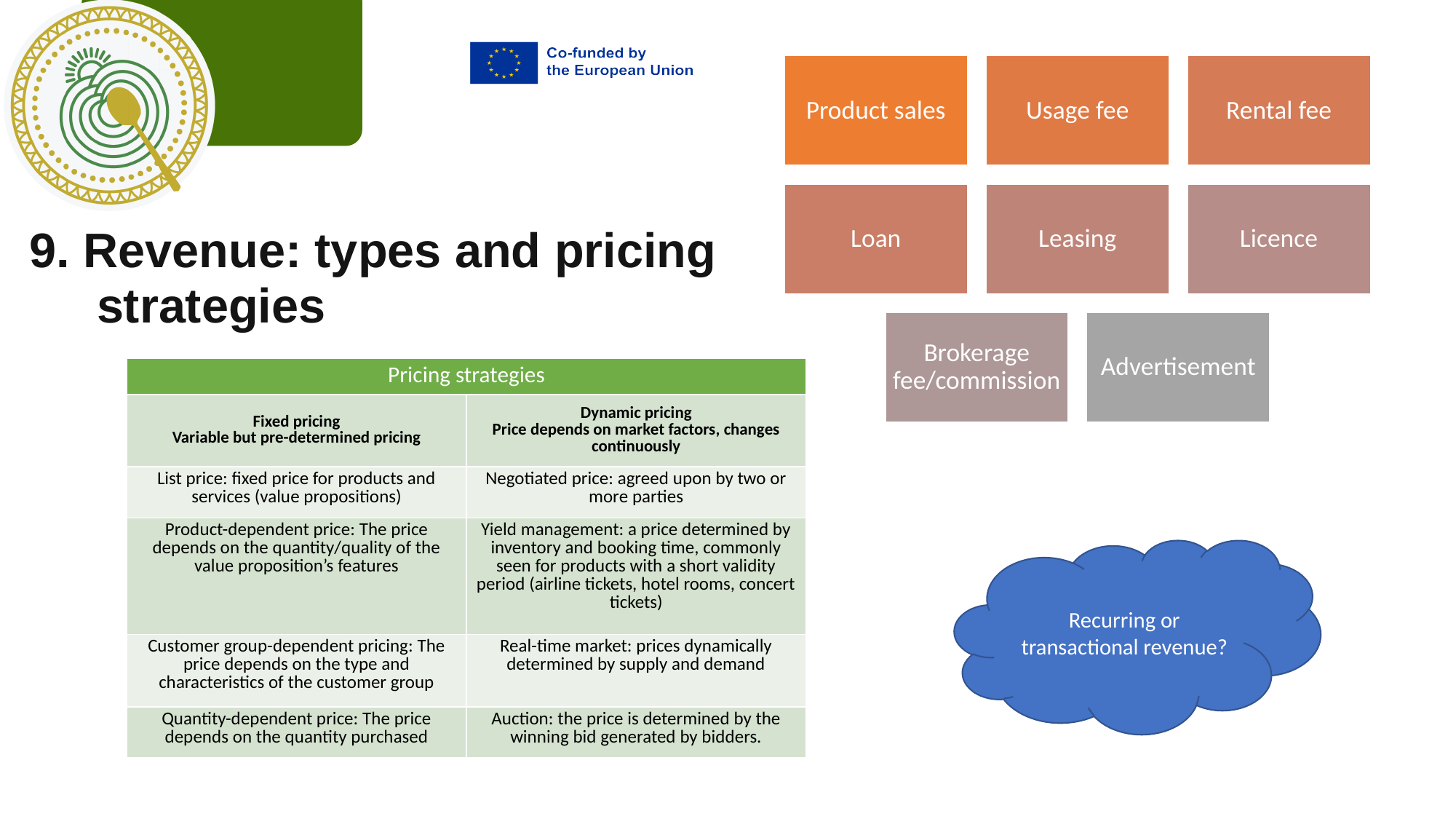

Product sales
Usage fee
Rental fee
Loan
Leasing
Licence
Brokerage fee/commission
Advertisement
9. Revenue: types and pricing      strategies
| Pricing strategies |  |
| --- | --- |
| Fixed pricing Variable but pre-determined pricing | Dynamic pricing Price depends on market factors, changes continuously |
| List price: fixed price for products and services (value propositions) | Negotiated price: agreed upon by two or more parties |
| Product-dependent price: The price depends on the quantity/quality of the value proposition’s features | Yield management: a price determined by inventory and booking time, commonly seen for products with a short validity period (airline tickets, hotel rooms, concert tickets) |
| Customer group-dependent pricing: The price depends on the type and characteristics of the customer group | Real-time market: prices dynamically determined by supply and demand |
| Quantity-dependent price: The price depends on the quantity purchased | Auction: the price is determined by the winning bid generated by bidders. |

Recurring or transactional revenue?